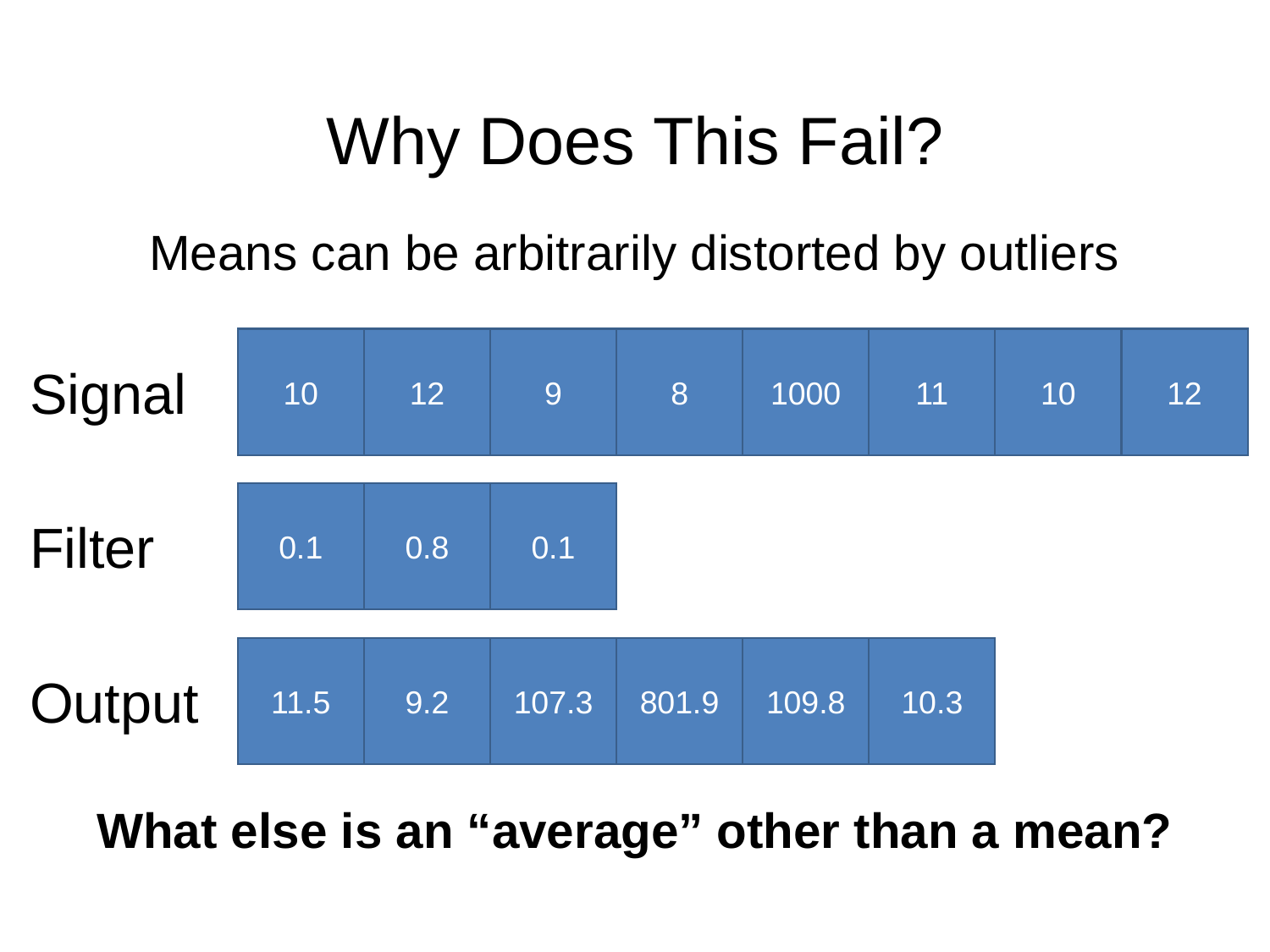

# Why Does This Fail?
Means can be arbitrarily distorted by outliers
10
12
11
1000
8
9
12
10
Signal
0.1
0.8
0.1
Filter
109.8
10.3
801.9
107.3
9.2
11.5
Output
What else is an “average” other than a mean?